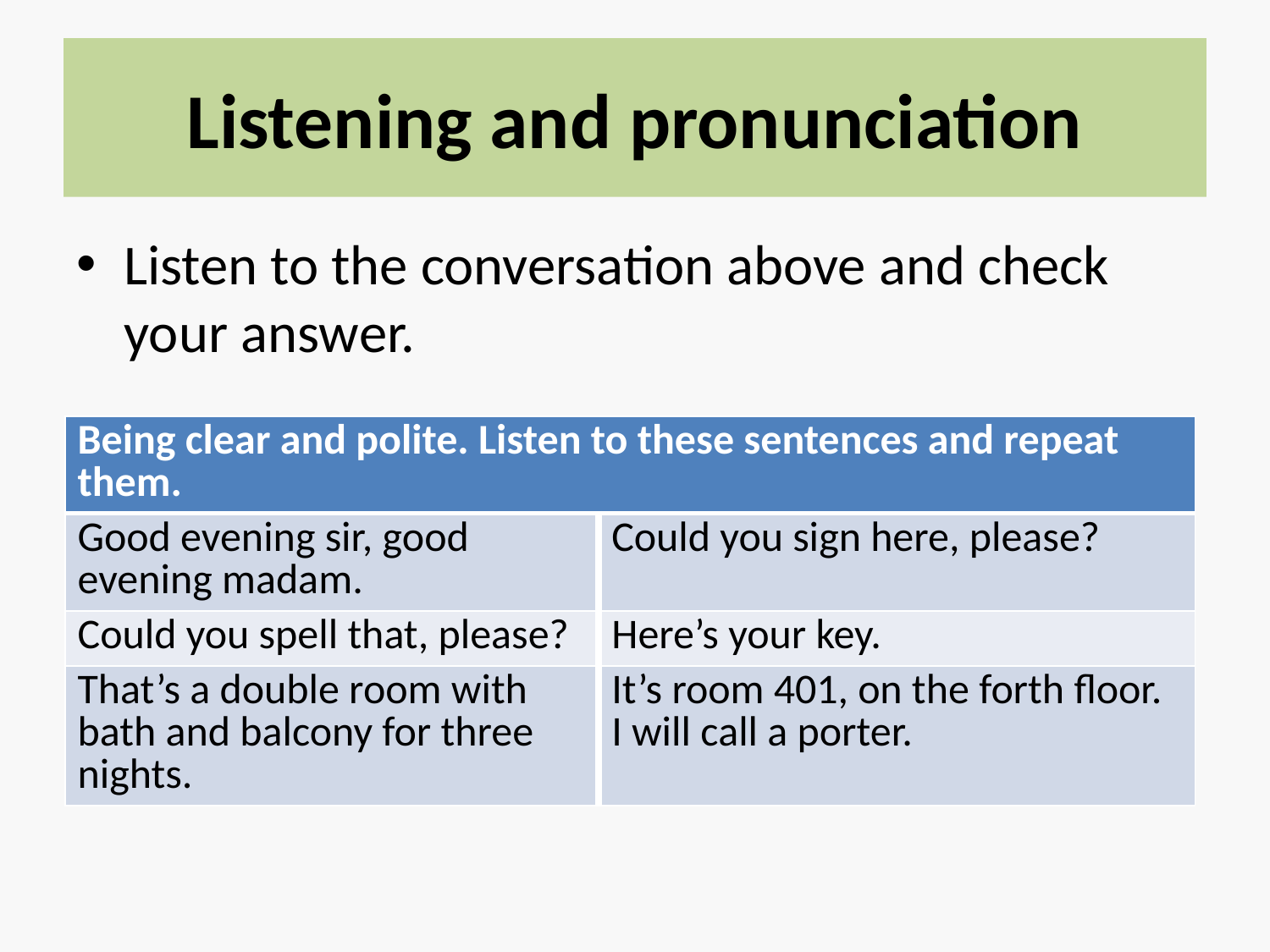

# Listening and pronunciation
Listen to the conversation above and check your answer.

| Being clear and polite. Listen to these sentences and repeat them. |  |
| --- | --- |
| Good evening sir, good evening madam. | Could you sign here, please? |
| Could you spell that, please? | Here’s your key. |
| That’s a double room with bath and balcony for three nights. | It’s room 401, on the forth floor. I will call a porter. |